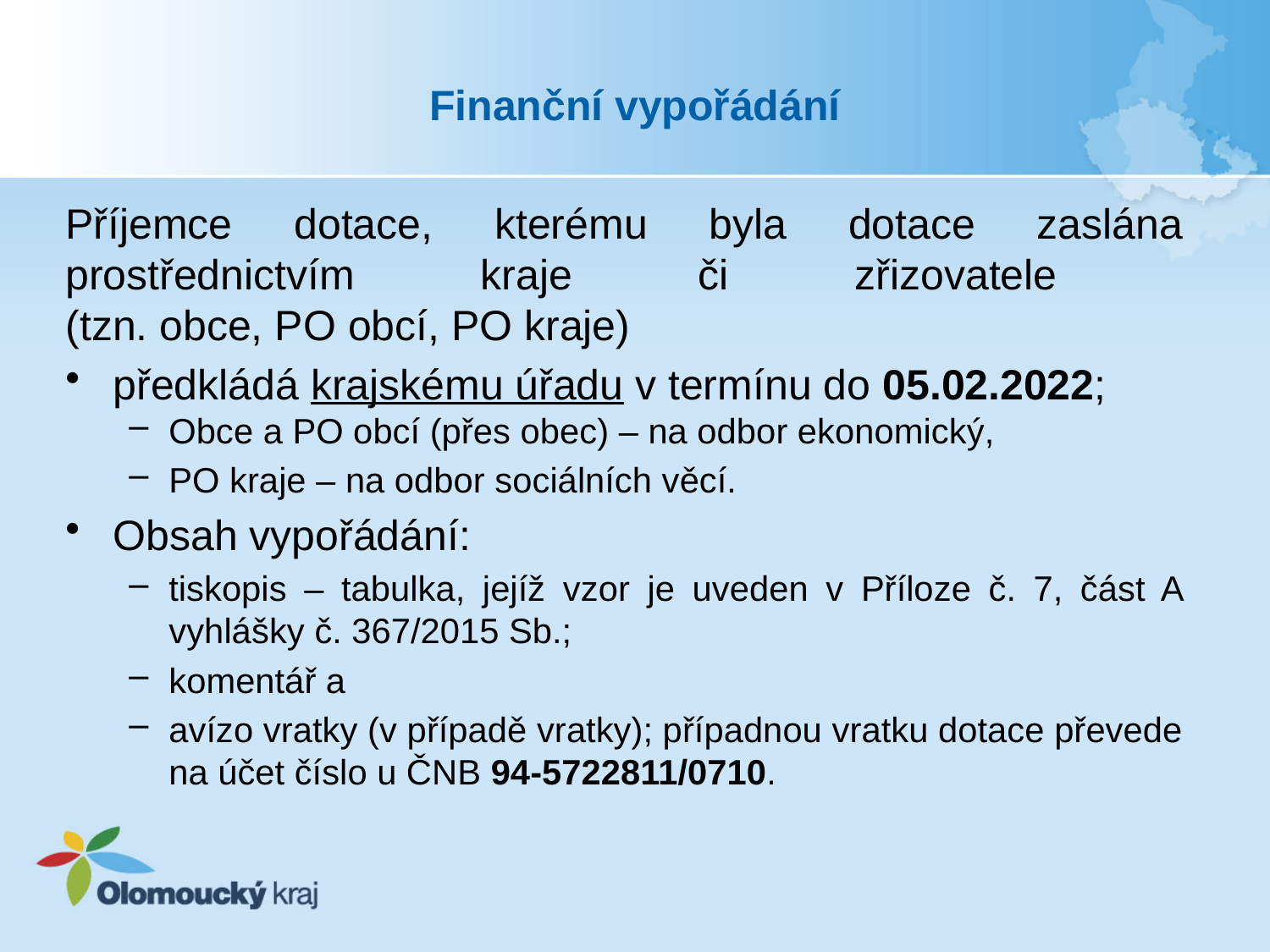

# Finanční vypořádání
Příjemce dotace, kterému byla dotace zaslána prostřednictvím kraje či zřizovatele
(tzn. obce, PO obcí, PO kraje)
předkládá krajskému úřadu v termínu do 05.02.2022;
Obce a PO obcí (přes obec) – na odbor ekonomický,
PO kraje – na odbor sociálních věcí.
Obsah vypořádání:
tiskopis – tabulka, jejíž vzor je uveden v Příloze č. 7, část A vyhlášky č. 367/2015 Sb.;
komentář a
avízo vratky (v případě vratky); případnou vratku dotace převede na účet číslo u ČNB 94-5722811/0710.